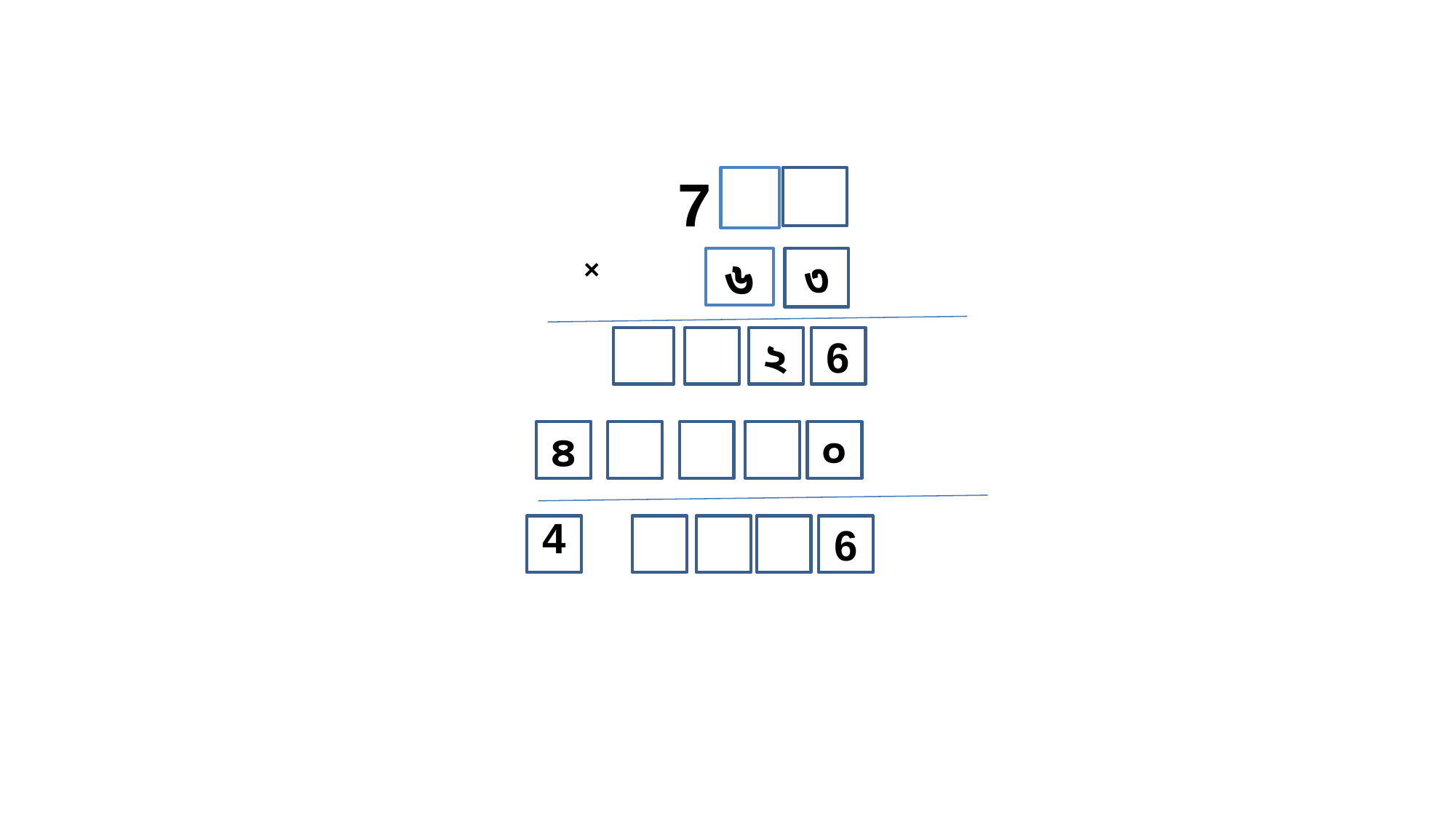

7

×

৬
৩

২
6

৪

০

6

4